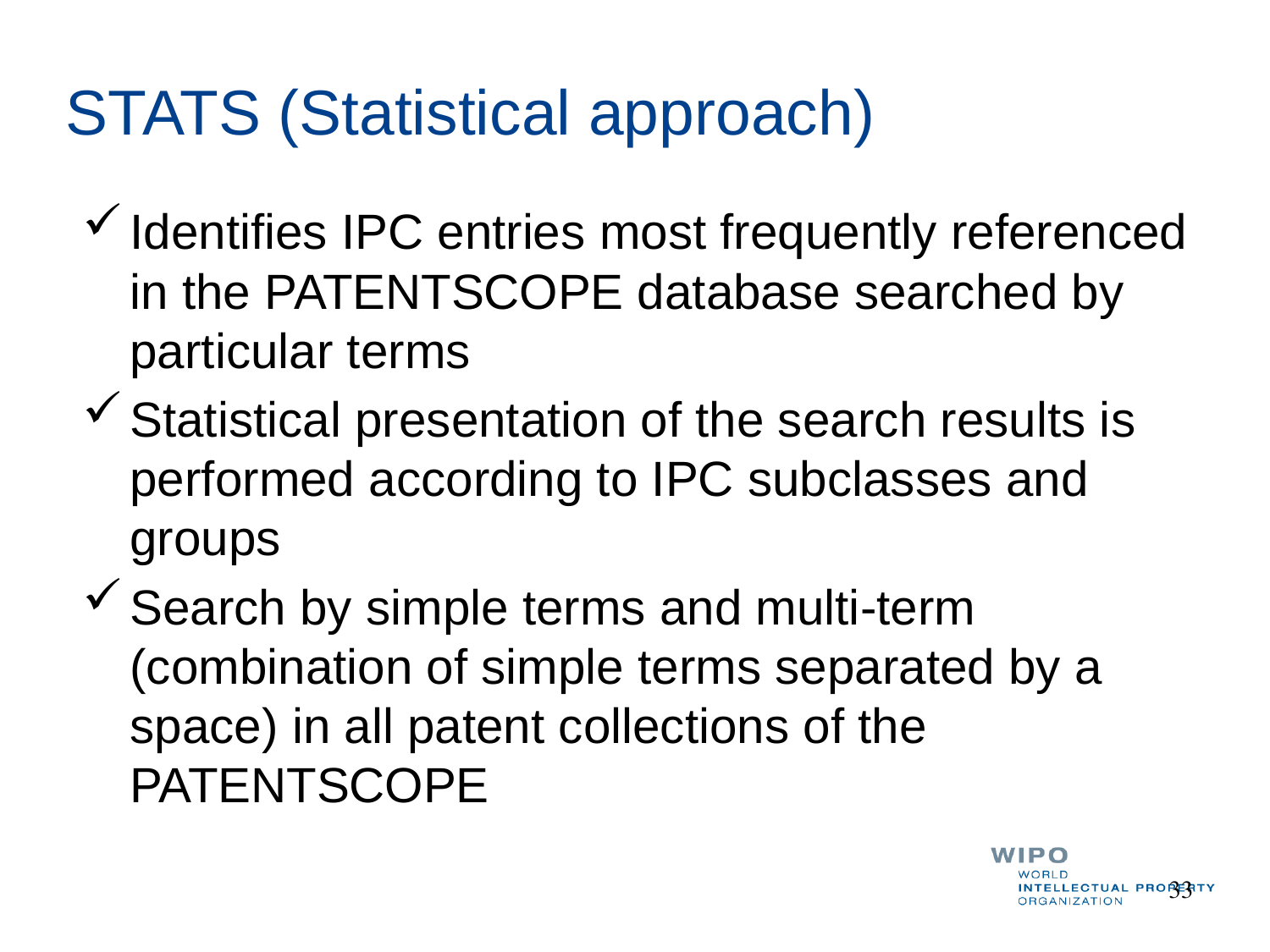

# STATS (Statistical approach)
Identifies IPC entries most frequently referenced in the PATENTSCOPE database searched by particular terms
Statistical presentation of the search results is performed according to IPC subclasses and groups
Search by simple terms and multi-term (combination of simple terms separated by a space) in all patent collections of the PATENTSCOPE
33